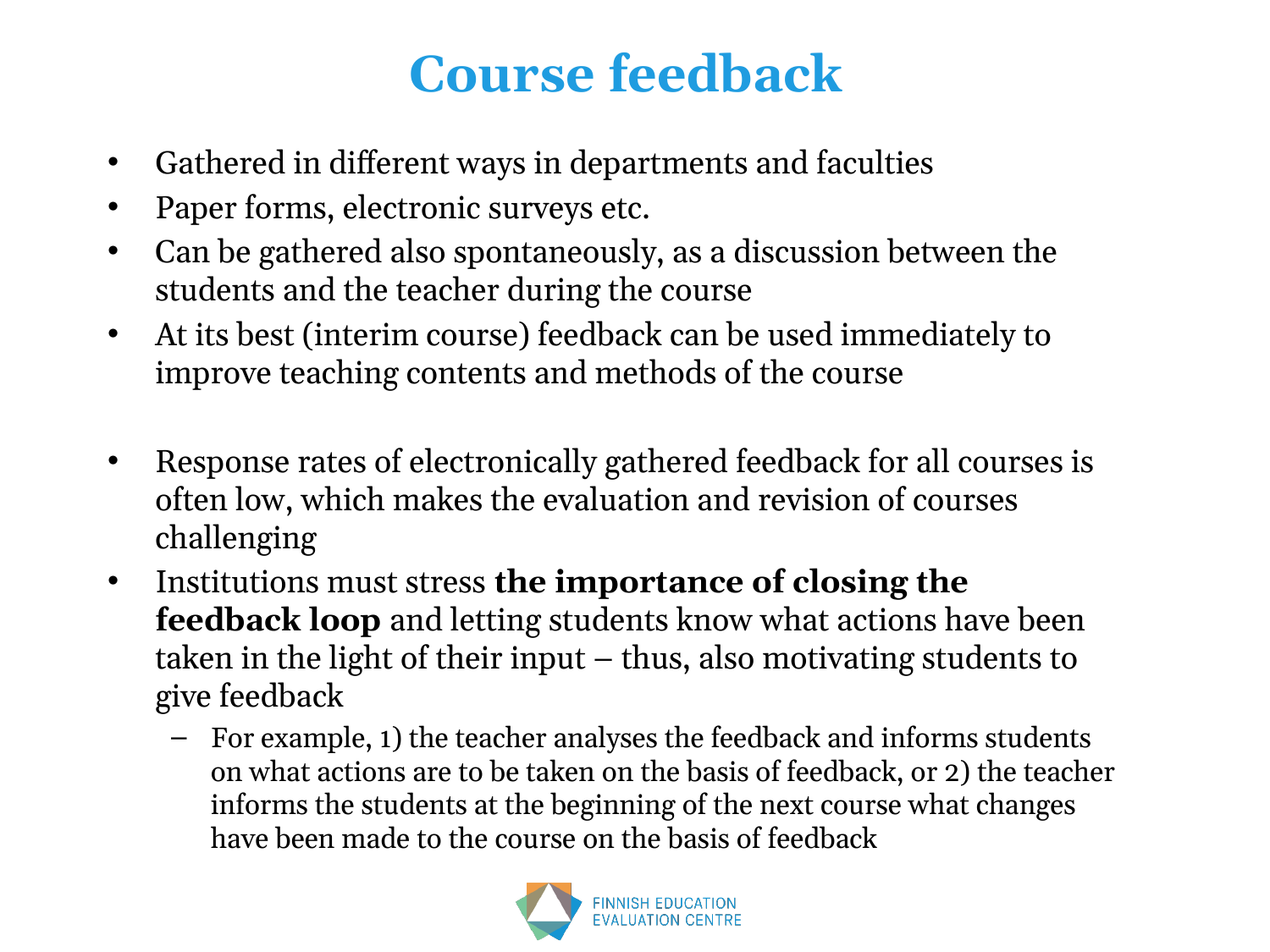

# Course feedback
Gathered in different ways in departments and faculties
Paper forms, electronic surveys etc.
Can be gathered also spontaneously, as a discussion between the students and the teacher during the course
At its best (interim course) feedback can be used immediately to improve teaching contents and methods of the course

Response rates of electronically gathered feedback for all courses is often low, which makes the evaluation and revision of courses challenging
Institutions must stress the importance of closing the feedback loop and letting students know what actions have been taken in the light of their input – thus, also motivating students to give feedback
For example, 1) the teacher analyses the feedback and informs students on what actions are to be taken on the basis of feedback, or 2) the teacher informs the students at the beginning of the next course what changes have been made to the course on the basis of feedback